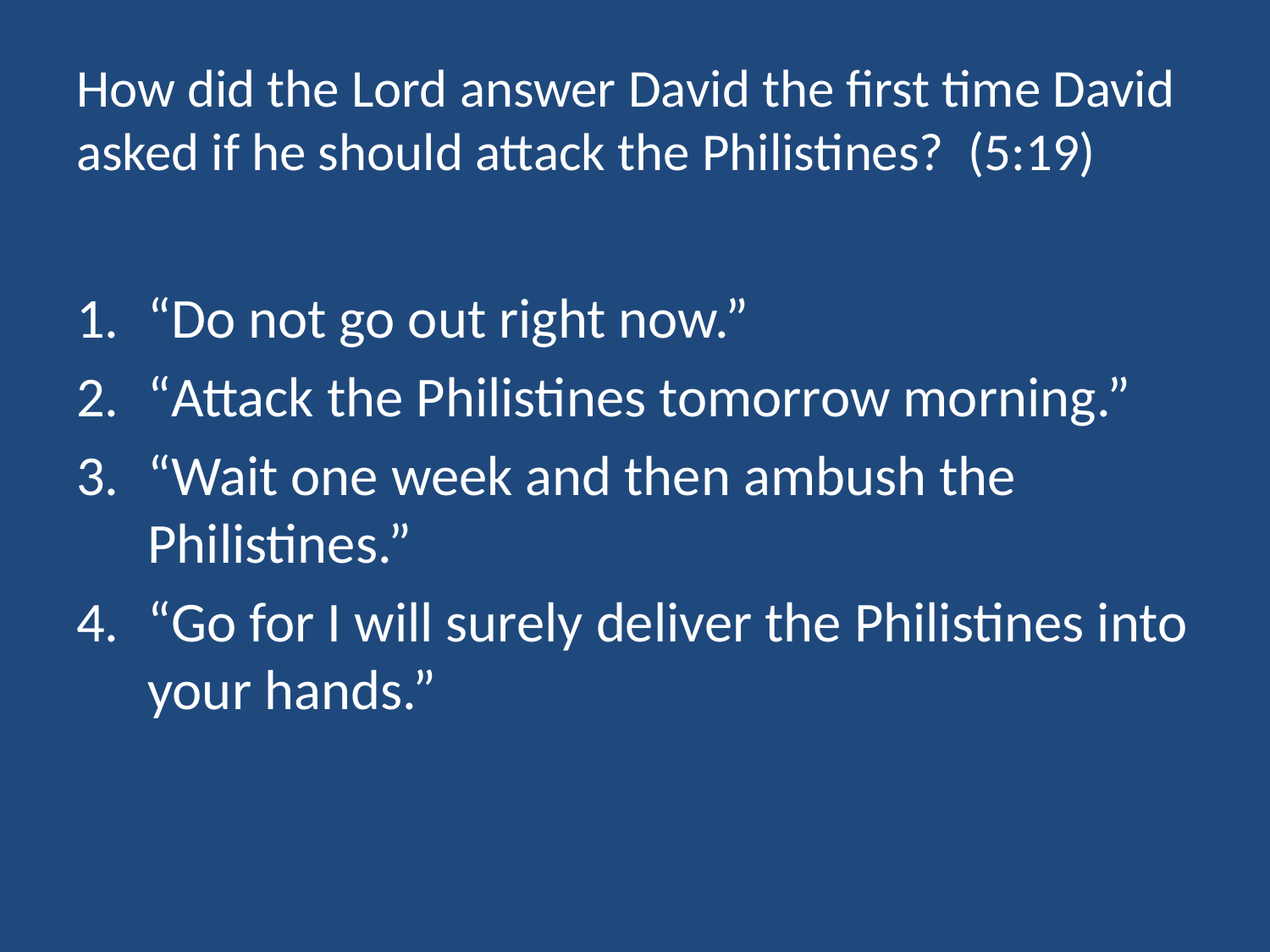

# How did the Lord answer David the first time David asked if he should attack the Philistines?  (5:19)
“Do not go out right now.”
“Attack the Philistines tomorrow morning.”
“Wait one week and then ambush the Philistines.”
“Go for I will surely deliver the Philistines into your hands.”